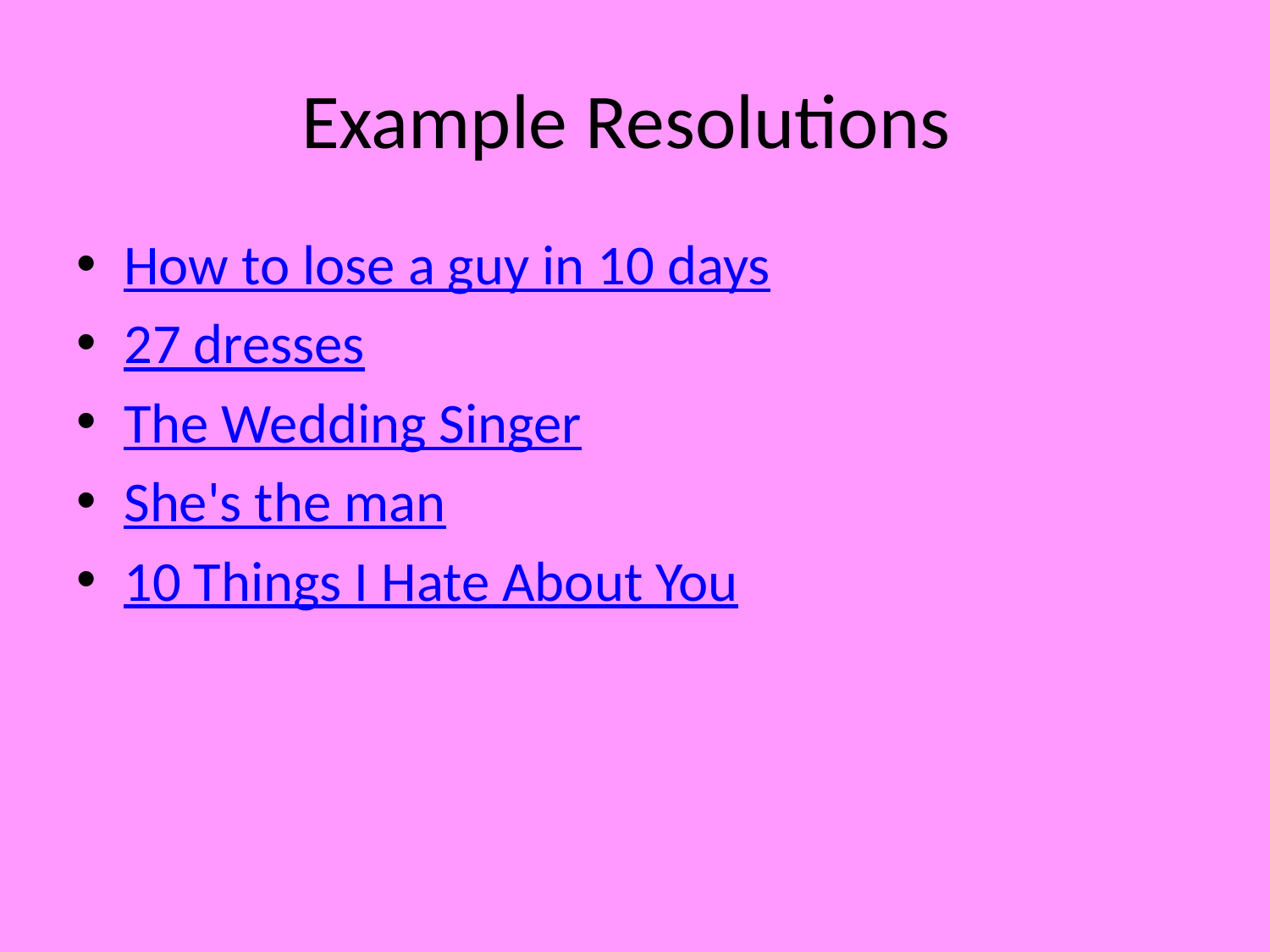

# Example Resolutions
How to lose a guy in 10 days
27 dresses
The Wedding Singer
She's the man
10 Things I Hate About You